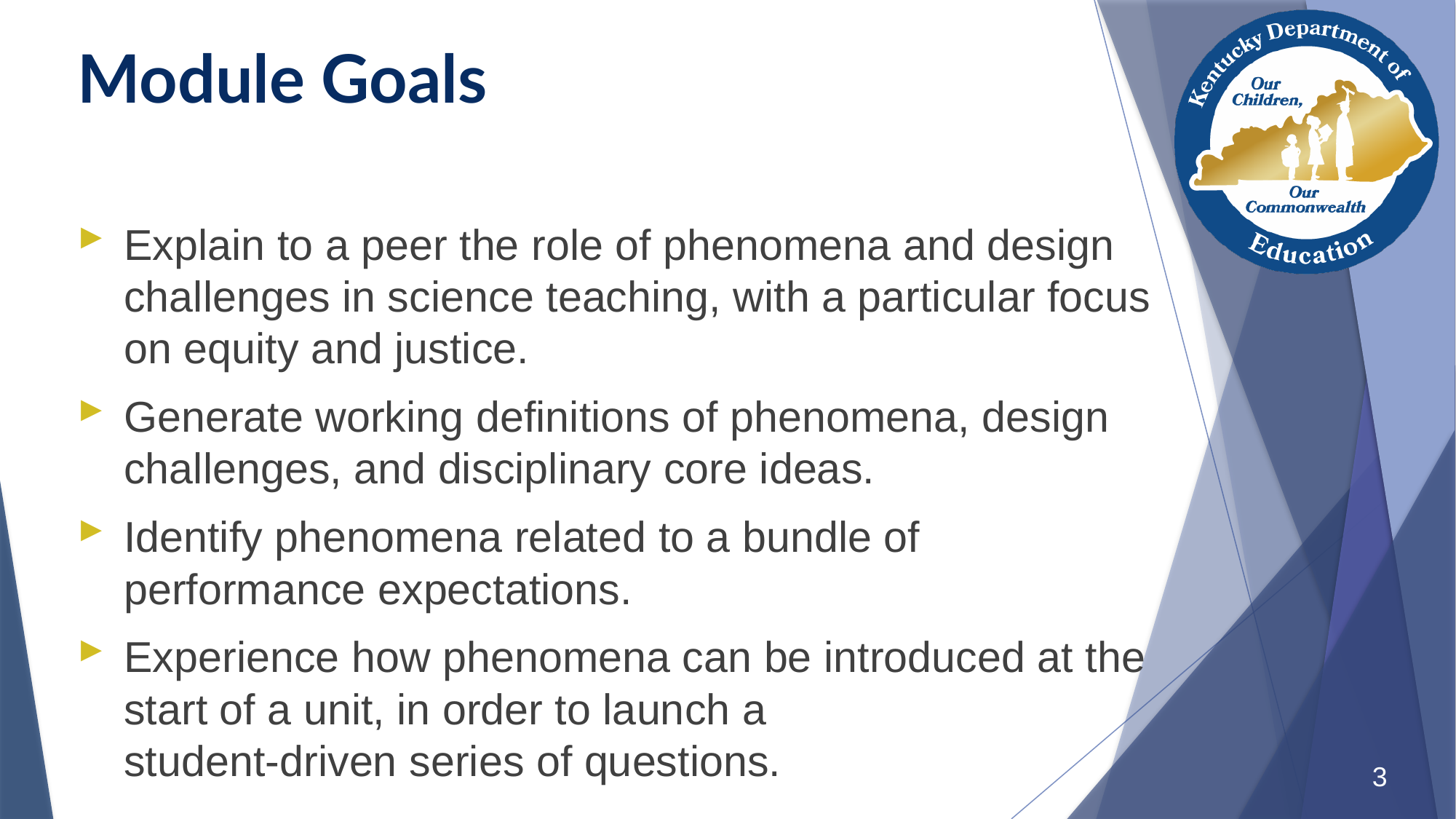

# Module Goals
Explain to a peer the role of phenomena and design challenges in science teaching, with a particular focus on equity and justice.
Generate working definitions of phenomena, design challenges, and disciplinary core ideas.
Identify phenomena related to a bundle of performance expectations.
Experience how phenomena can be introduced at the start of a unit, in order to launch a
student-driven series of questions.
3